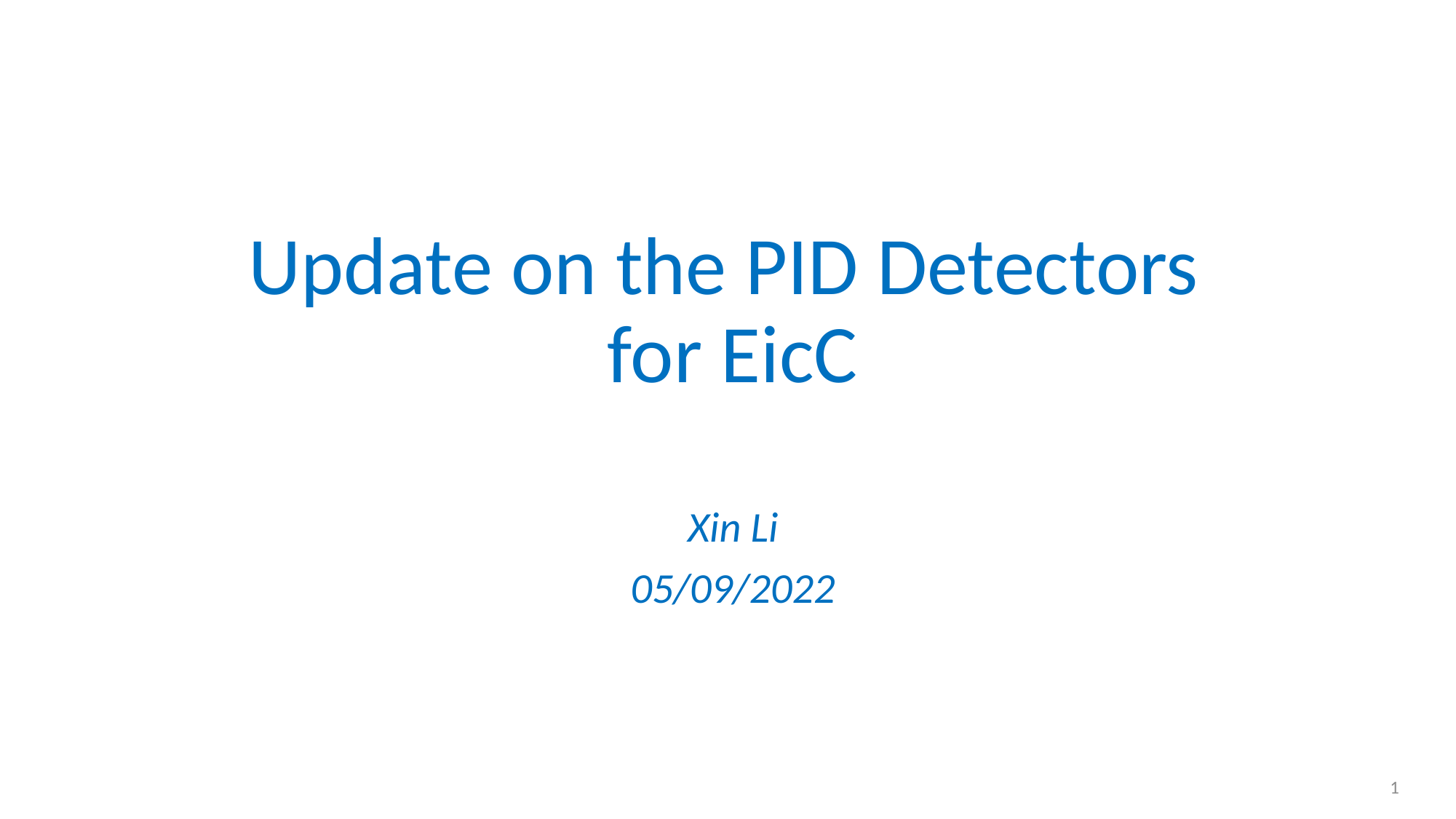

# Update on the PID Detectors for EicC
Xin Li
05/09/2022
1